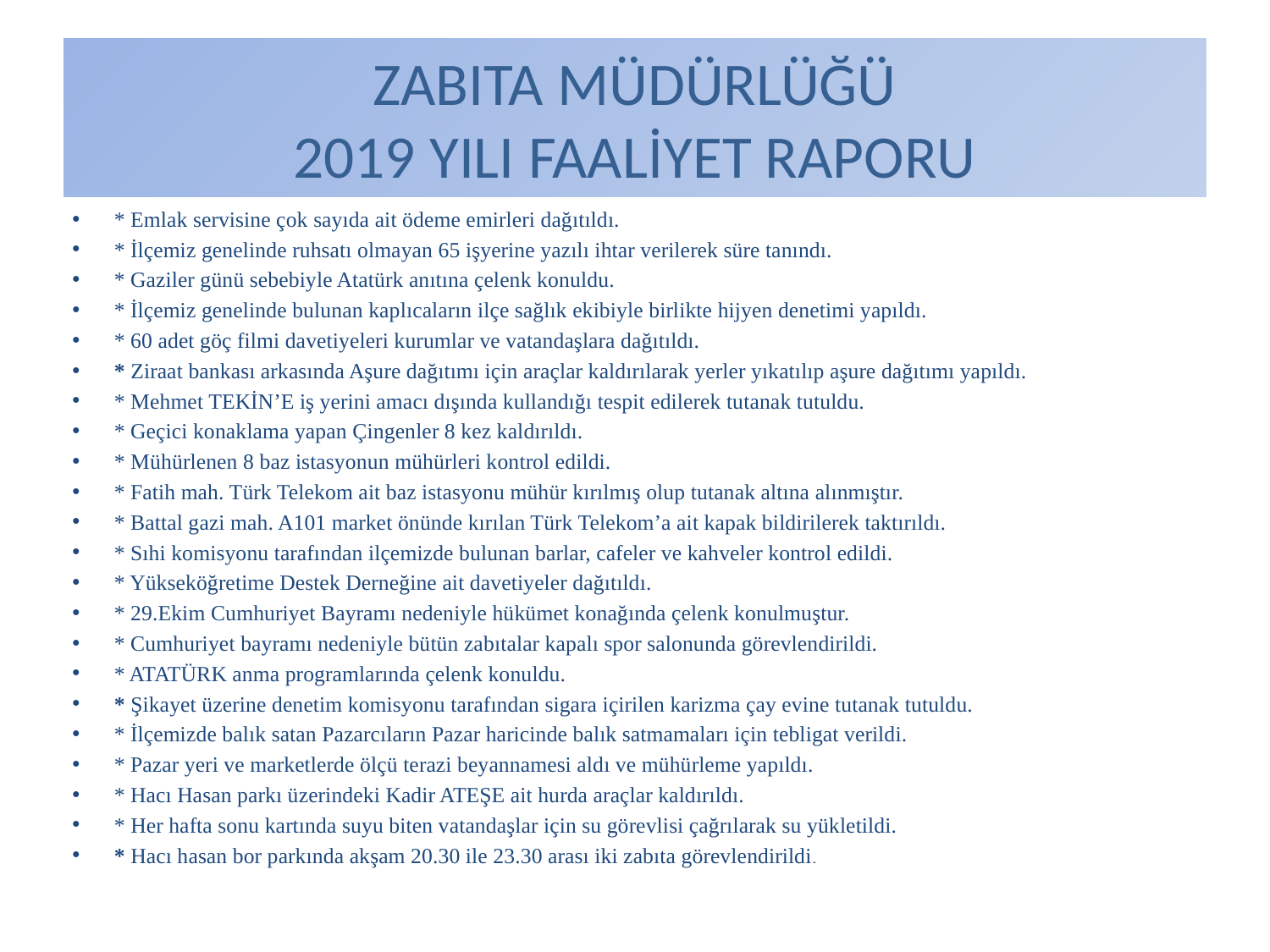

# ZABITA MÜDÜRLÜĞÜ 2019 YILI FAALİYET RAPORU
* Emlak servisine çok sayıda ait ödeme emirleri dağıtıldı.
* İlçemiz genelinde ruhsatı olmayan 65 işyerine yazılı ihtar verilerek süre tanındı.
* Gaziler günü sebebiyle Atatürk anıtına çelenk konuldu.
* İlçemiz genelinde bulunan kaplıcaların ilçe sağlık ekibiyle birlikte hijyen denetimi yapıldı.
* 60 adet göç filmi davetiyeleri kurumlar ve vatandaşlara dağıtıldı.
* Ziraat bankası arkasında Aşure dağıtımı için araçlar kaldırılarak yerler yıkatılıp aşure dağıtımı yapıldı.
* Mehmet TEKİN’E iş yerini amacı dışında kullandığı tespit edilerek tutanak tutuldu.
* Geçici konaklama yapan Çingenler 8 kez kaldırıldı.
* Mühürlenen 8 baz istasyonun mühürleri kontrol edildi.
* Fatih mah. Türk Telekom ait baz istasyonu mühür kırılmış olup tutanak altına alınmıştır.
* Battal gazi mah. A101 market önünde kırılan Türk Telekom’a ait kapak bildirilerek taktırıldı.
* Sıhi komisyonu tarafından ilçemizde bulunan barlar, cafeler ve kahveler kontrol edildi.
* Yükseköğretime Destek Derneğine ait davetiyeler dağıtıldı.
* 29.Ekim Cumhuriyet Bayramı nedeniyle hükümet konağında çelenk konulmuştur.
* Cumhuriyet bayramı nedeniyle bütün zabıtalar kapalı spor salonunda görevlendirildi.
* ATATÜRK anma programlarında çelenk konuldu.
* Şikayet üzerine denetim komisyonu tarafından sigara içirilen karizma çay evine tutanak tutuldu.
* İlçemizde balık satan Pazarcıların Pazar haricinde balık satmamaları için tebligat verildi.
* Pazar yeri ve marketlerde ölçü terazi beyannamesi aldı ve mühürleme yapıldı.
* Hacı Hasan parkı üzerindeki Kadir ATEŞE ait hurda araçlar kaldırıldı.
* Her hafta sonu kartında suyu biten vatandaşlar için su görevlisi çağrılarak su yükletildi.
* Hacı hasan bor parkında akşam 20.30 ile 23.30 arası iki zabıta görevlendirildi.